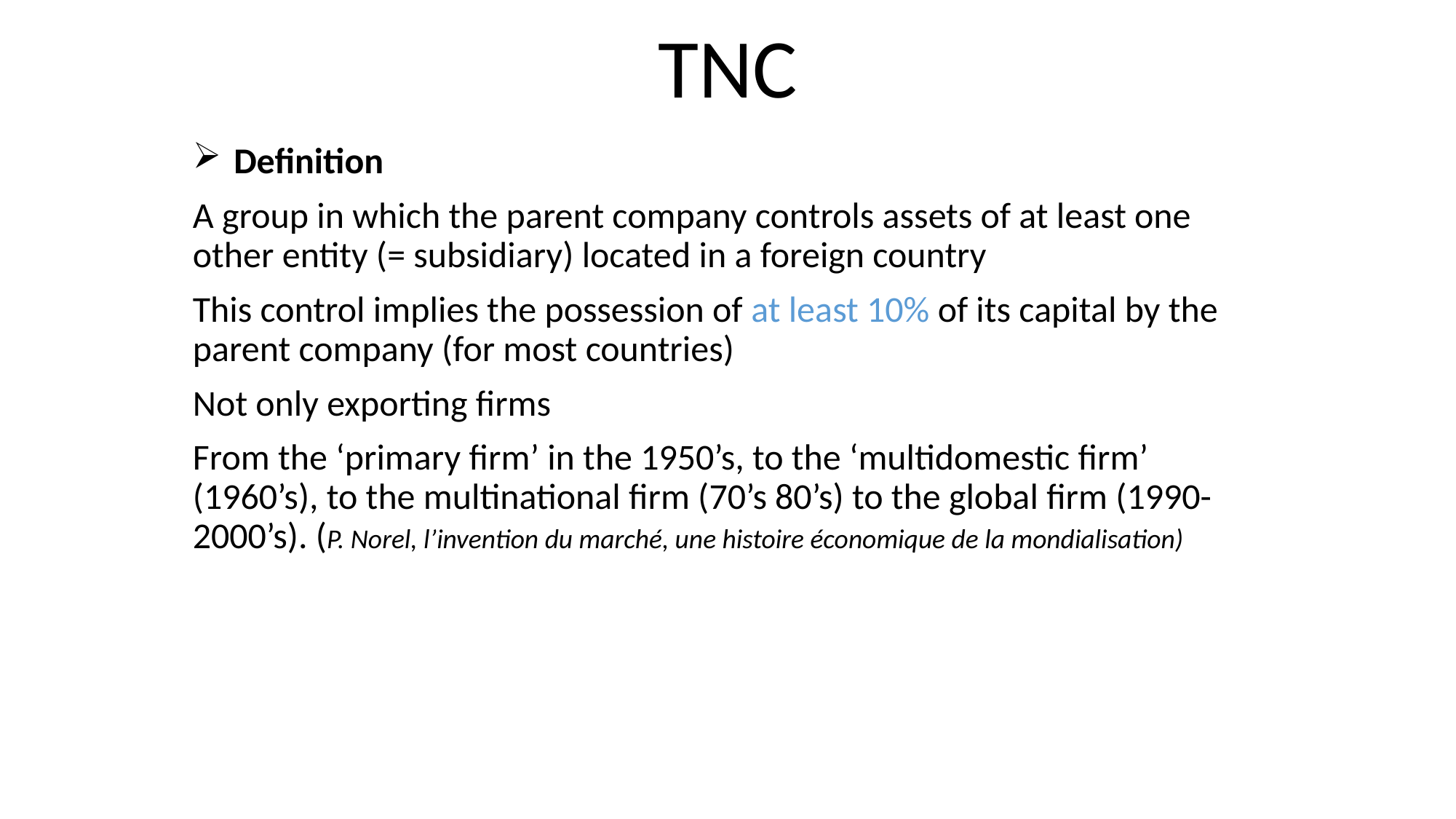

# TNC
Definition
A group in which the parent company controls assets of at least one other entity (= subsidiary) located in a foreign country
This control implies the possession of at least 10% of its capital by the parent company (for most countries)
Not only exporting firms
From the ‘primary firm’ in the 1950’s, to the ‘multidomestic firm’ (1960’s), to the multinational firm (70’s 80’s) to the global firm (1990-2000’s). (P. Norel, l’invention du marché, une histoire économique de la mondialisation)